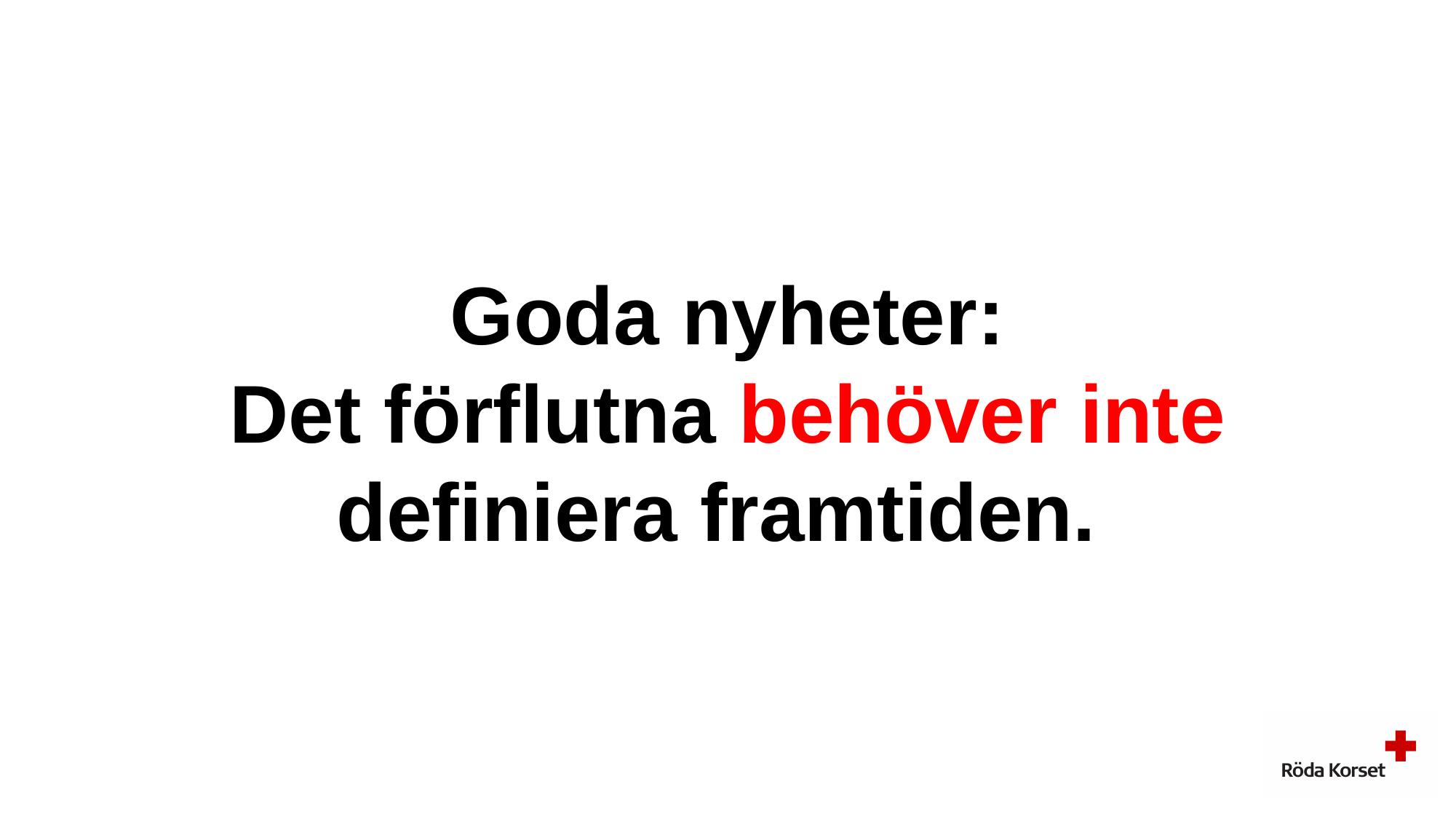

# Goda nyheter: Det förflutna behöver inte definiera framtiden.